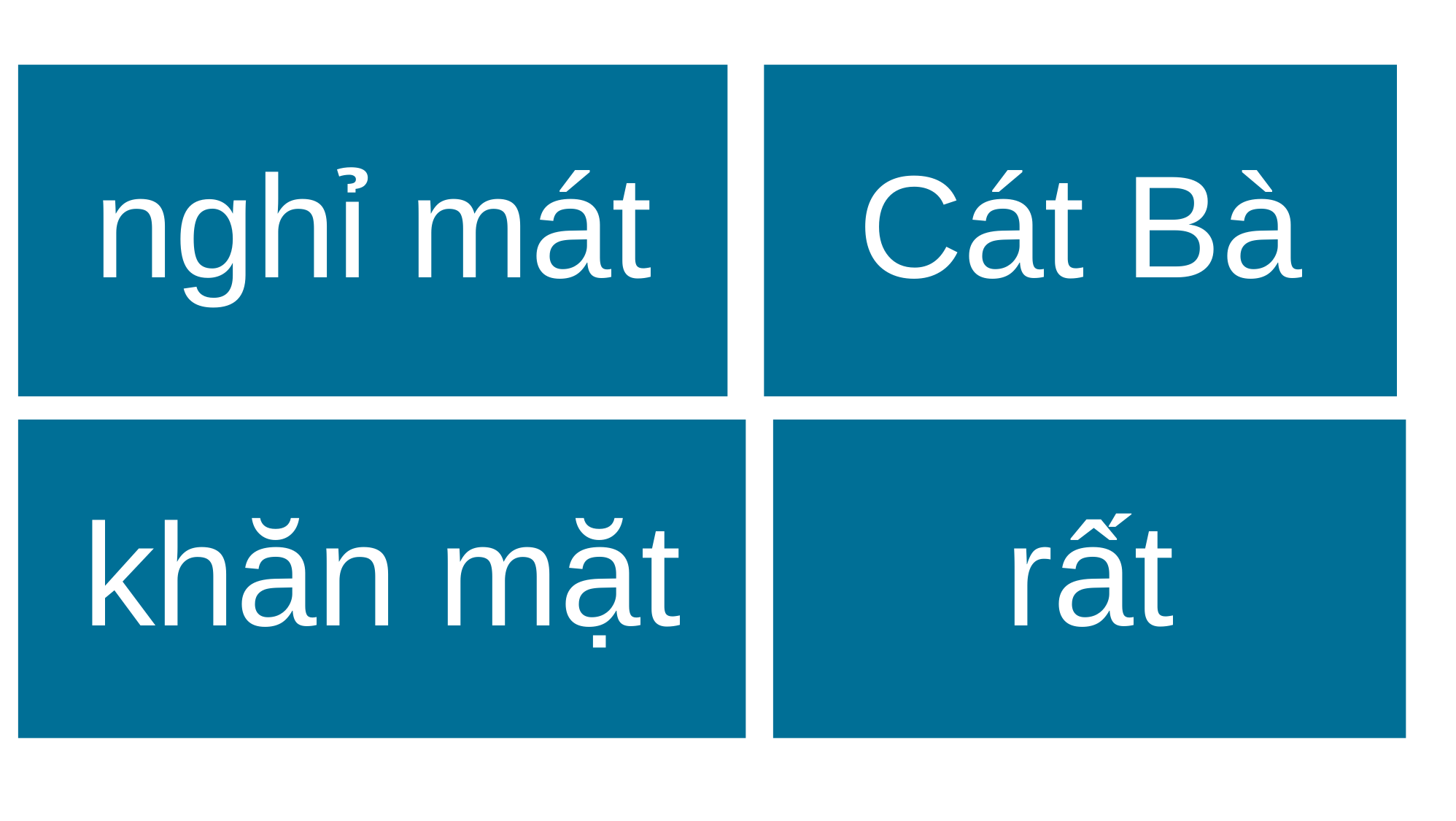

nghỉ mát
Cát Bà
khăn mặt
rất